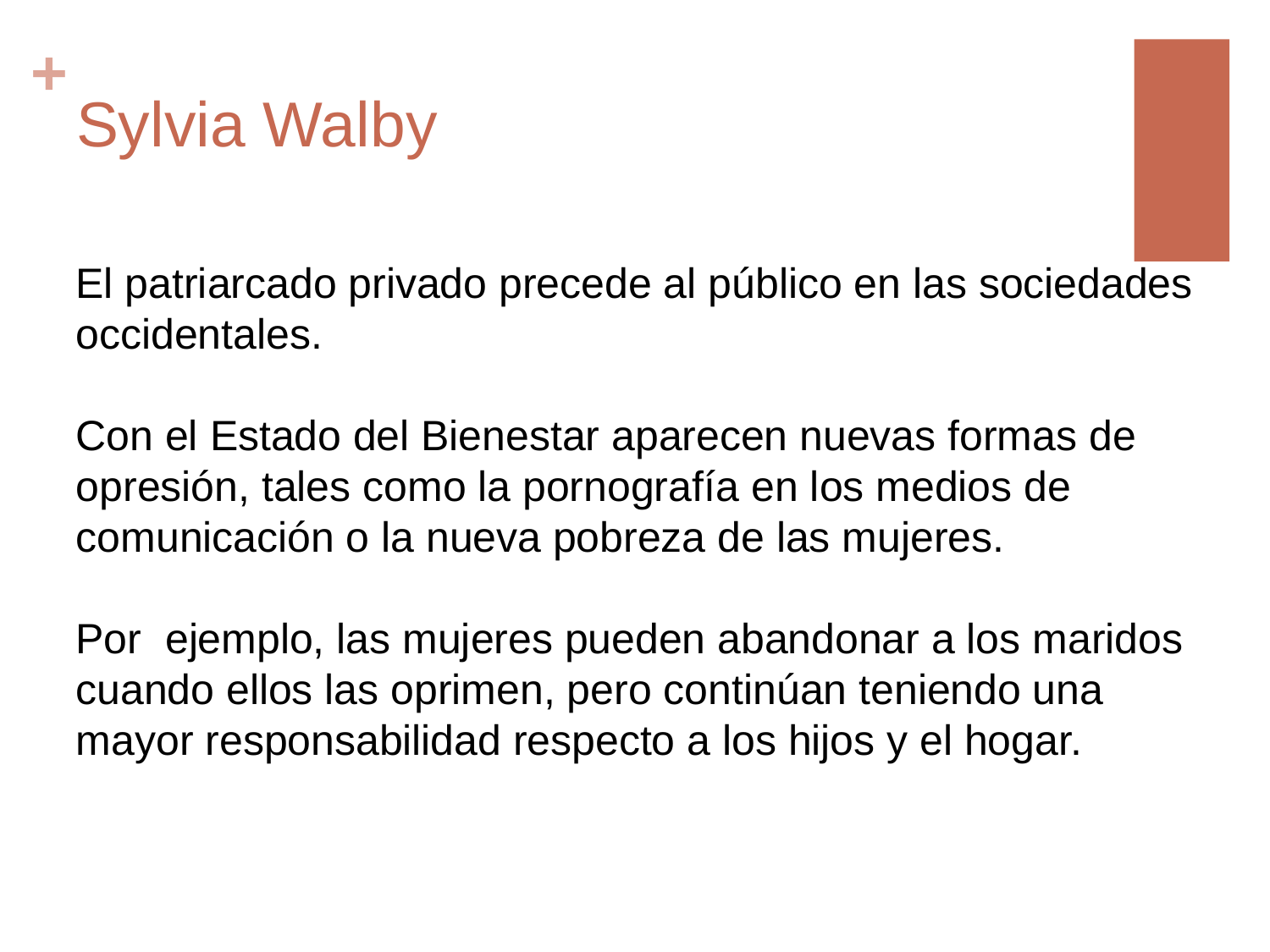

# Sylvia Walby

El patriarcado privado precede al público en las sociedades occidentales.

Con el Estado del Bienestar aparecen nuevas formas de opresión, tales como la pornografía en los medios de comunicación o la nueva pobreza de las mujeres.

Por  ejemplo, las mujeres pueden abandonar a los maridos cuando ellos las oprimen, pero continúan teniendo una mayor responsabilidad respecto a los hijos y el hogar.